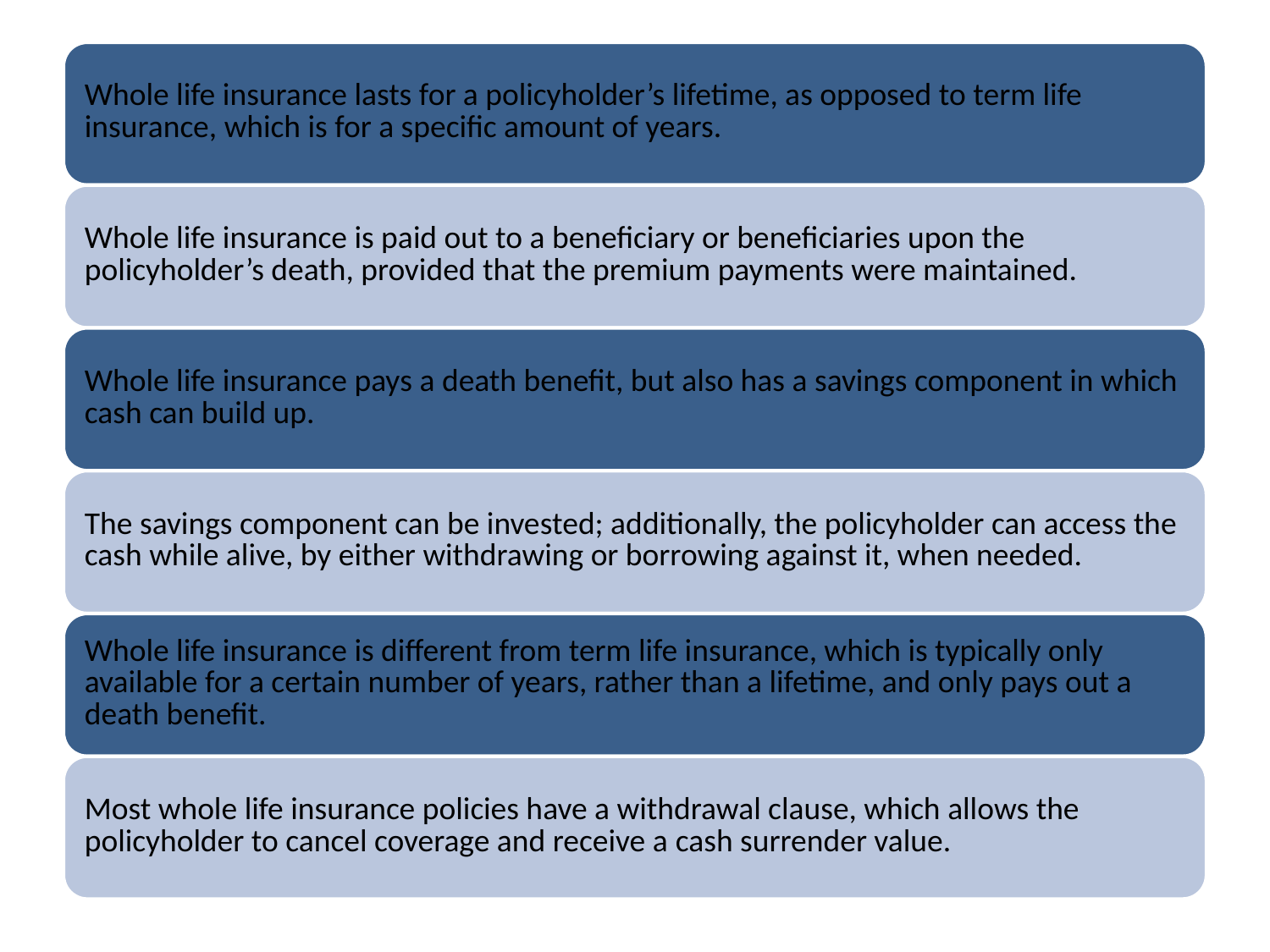

#
Whole life insurance lasts for a policyholder’s lifetime, as opposed to term life insurance, which is for a specific amount of years.
Whole life insurance is paid out to a beneficiary or beneficiaries upon the policyholder’s death, provided that the premium payments were maintained.
Whole life insurance pays a death benefit, but also has a savings component in which cash can build up.
The savings component can be invested; additionally, the policyholder can access the cash while alive, by either withdrawing or borrowing against it, when needed.
Whole life insurance is different from term life insurance, which is typically only available for a certain number of years, rather than a lifetime, and only pays out a death benefit.
Most whole life insurance policies have a withdrawal clause, which allows the policyholder to cancel coverage and receive a cash surrender value.